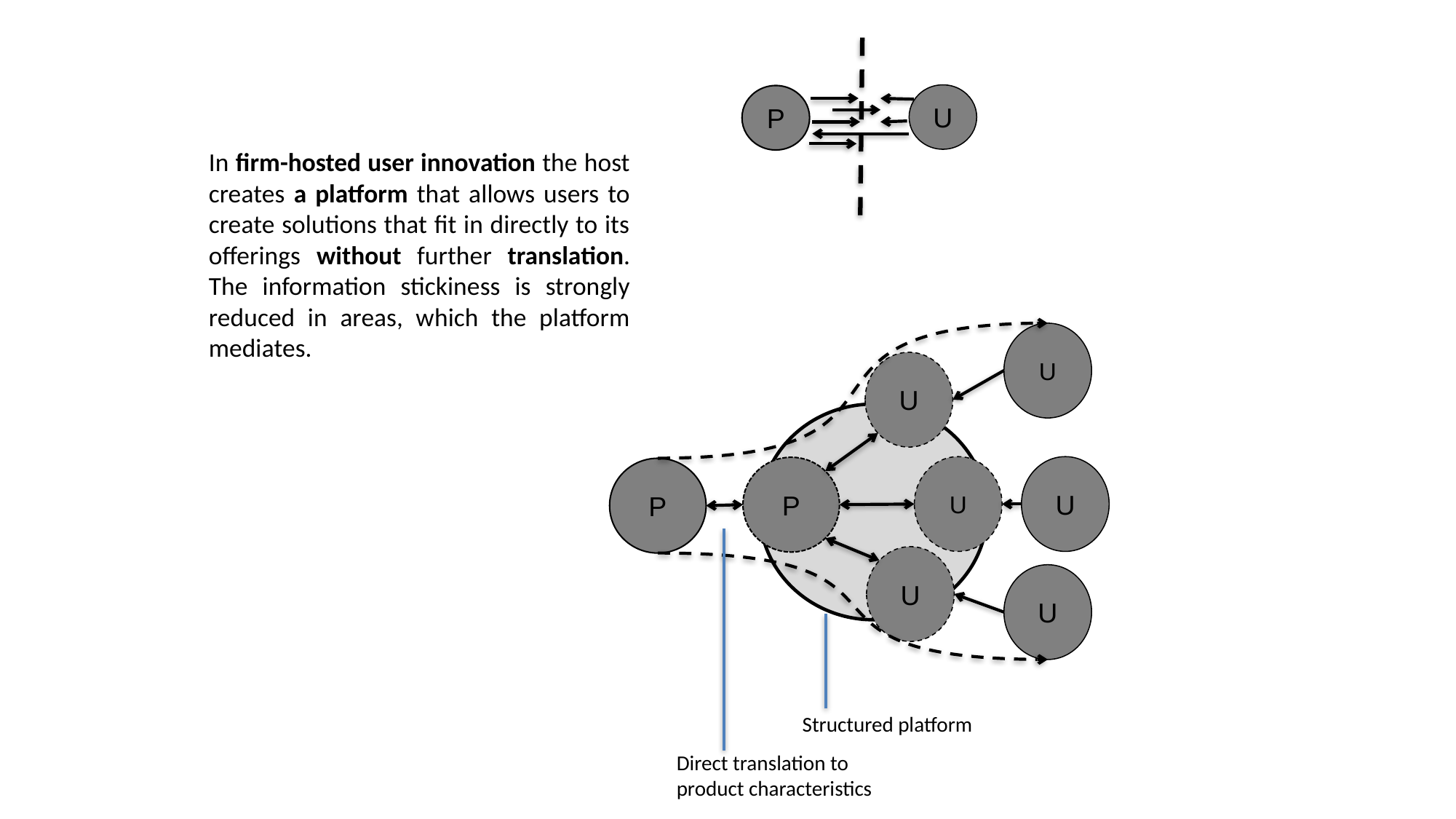

U
P
In firm-hosted user innovation the host creates a platform that allows users to create solutions that fit in directly to its offerings without further translation. The information stickiness is strongly reduced in areas, which the platform mediates.
U
U
U
U
U
U

P
P
Structured platform
Direct translation to product characteristics